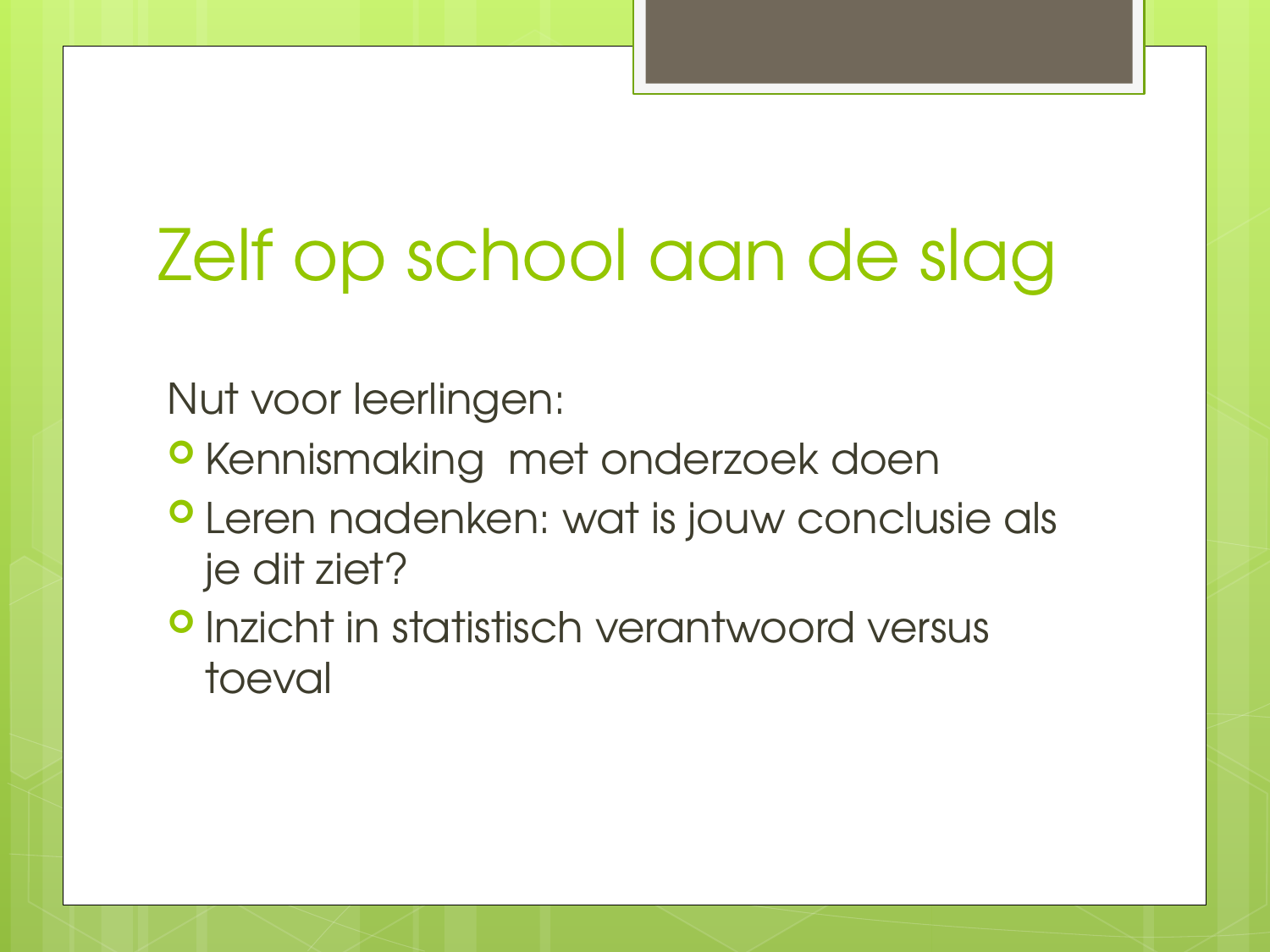

# Zelf op school aan de slag
Nut voor leerlingen:
Kennismaking  met onderzoek doen
Leren nadenken: wat is jouw conclusie als je dit ziet?
Inzicht in statistisch verantwoord versus toeval